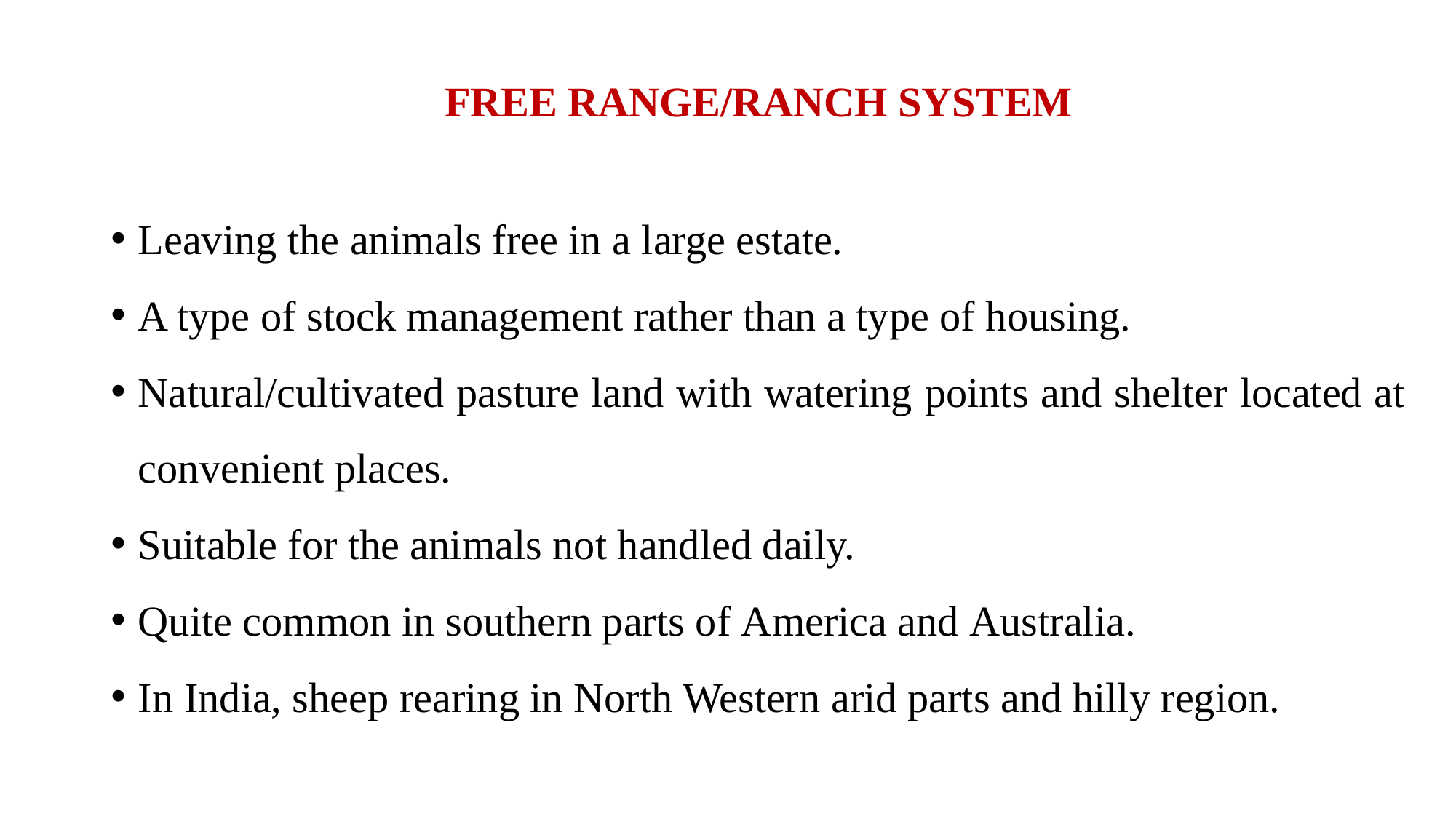

FREE RANGE/RANCH SYSTEM

Leaving the animals free in a large estate.
A type of stock management rather than a type of housing.
Natural/cultivated pasture land with watering points and shelter located at convenient places.
Suitable for the animals not handled daily.
Quite common in southern parts of America and Australia.
In India, sheep rearing in North Western arid parts and hilly region.